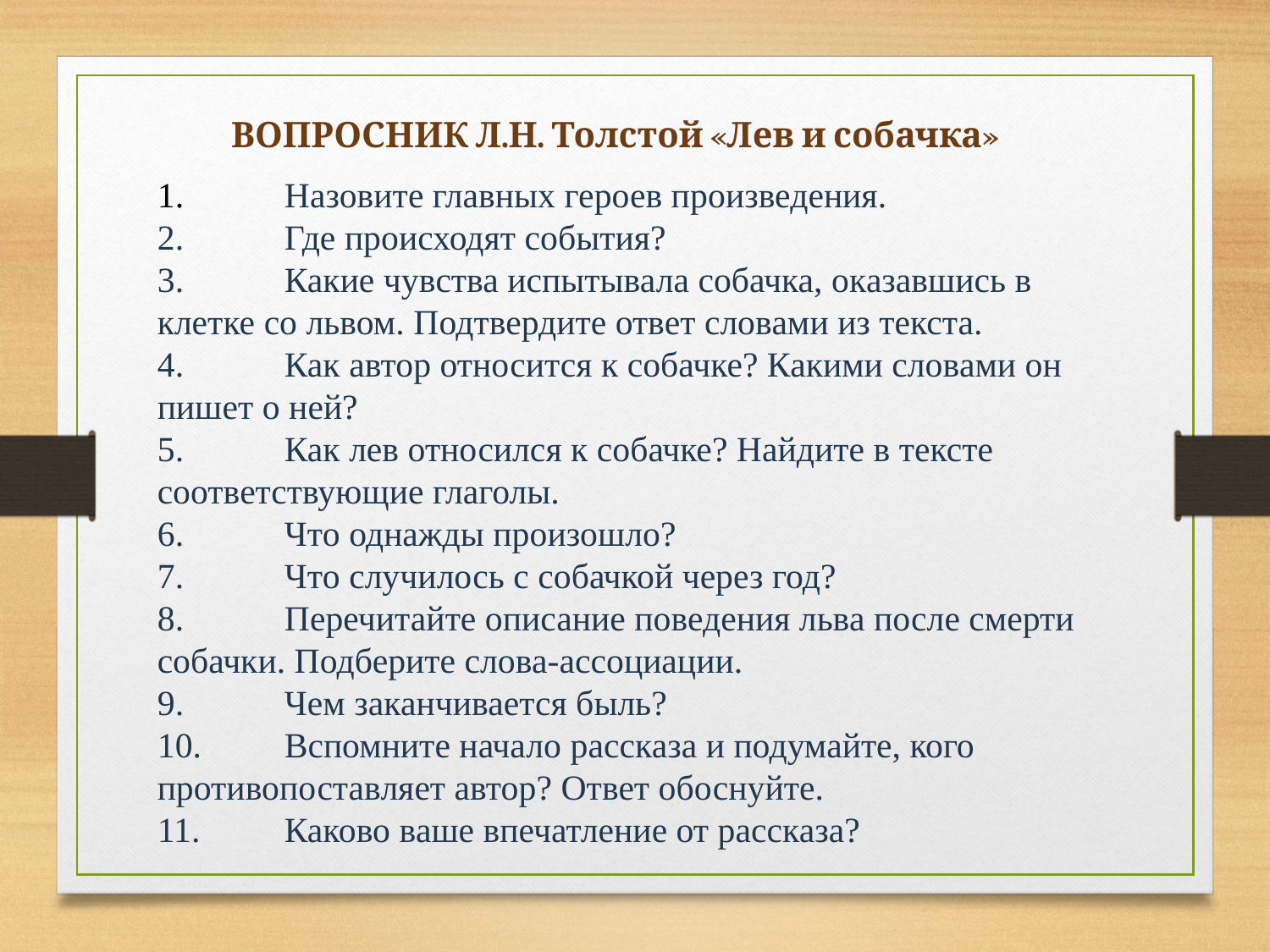

ВОПРОСНИК Л.Н. Толстой «Лев и собачка»

1.	Назовите главных героев произведения.
2.	Где происходят события?
3.	Какие чувства испытывала собачка, оказавшись в клетке со львом. Подтвердите ответ словами из текста.
4.	Как автор относится к собачке? Какими словами он пишет о ней?
5.	Как лев относился к собачке? Найдите в тексте соответствующие глаголы.
6.	Что однажды произошло?
7.	Что случилось с собачкой через год?
8.	Перечитайте описание поведения льва после смерти собачки. Подберите слова-ассоциации.
9.	Чем заканчивается быль?
10.	Вспомните начало рассказа и подумайте, кого противопоставляет автор? Ответ обоснуйте.
11.	Каково ваше впечатление от рассказа?